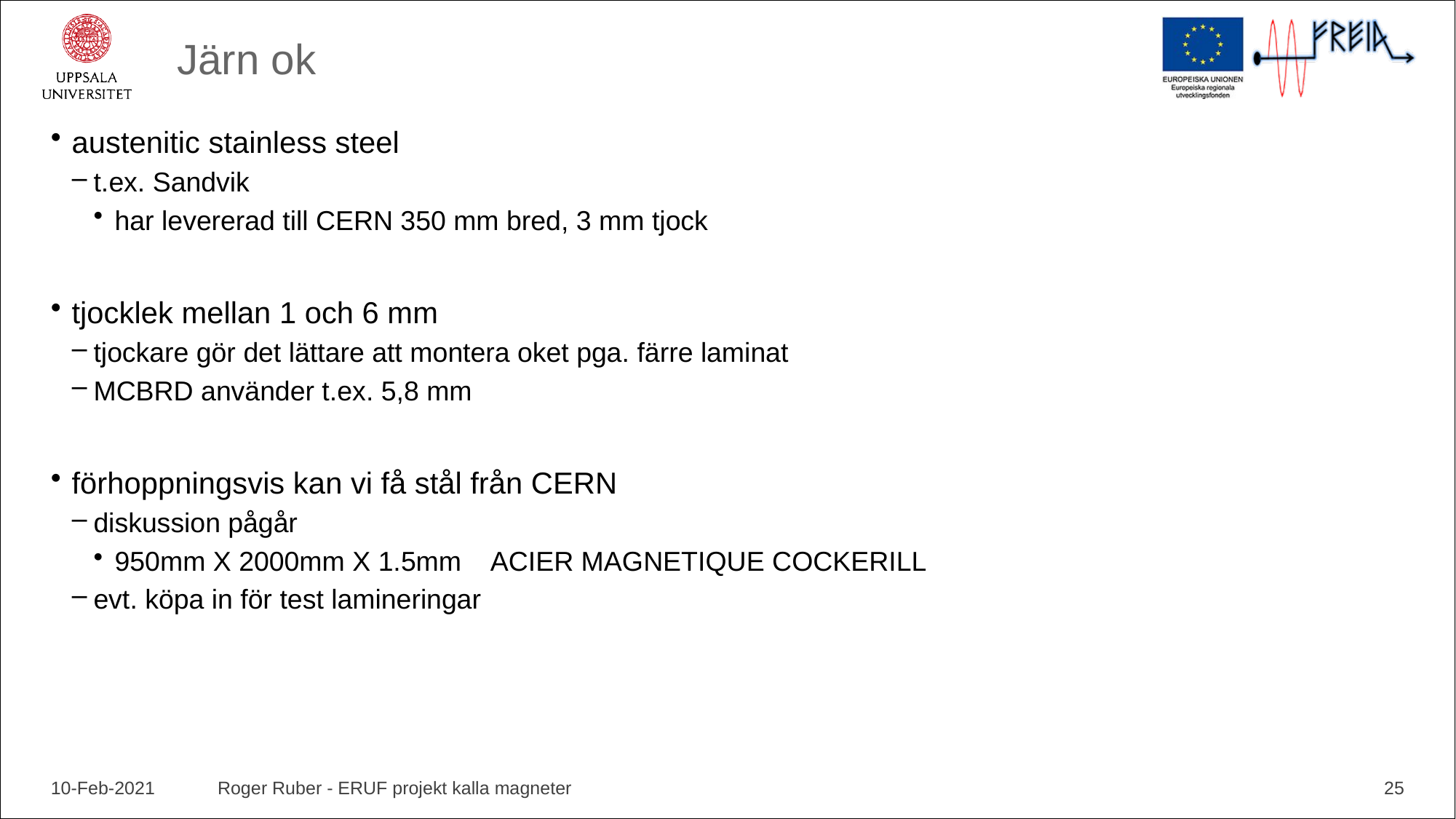

# Järn ok
austenitic stainless steel
t.ex. Sandvik
har levererad till CERN 350 mm bred, 3 mm tjock

tjocklek mellan 1 och 6 mm
tjockare gör det lättare att montera oket pga. färre laminat
MCBRD använder t.ex. 5,8 mm

förhoppningsvis kan vi få stål från CERN
diskussion pågår
950mm X 2000mm X 1.5mm    ACIER MAGNETIQUE COCKERILL
evt. köpa in för test lamineringar
10-Feb-2021
Roger Ruber - ERUF projekt kalla magneter
25